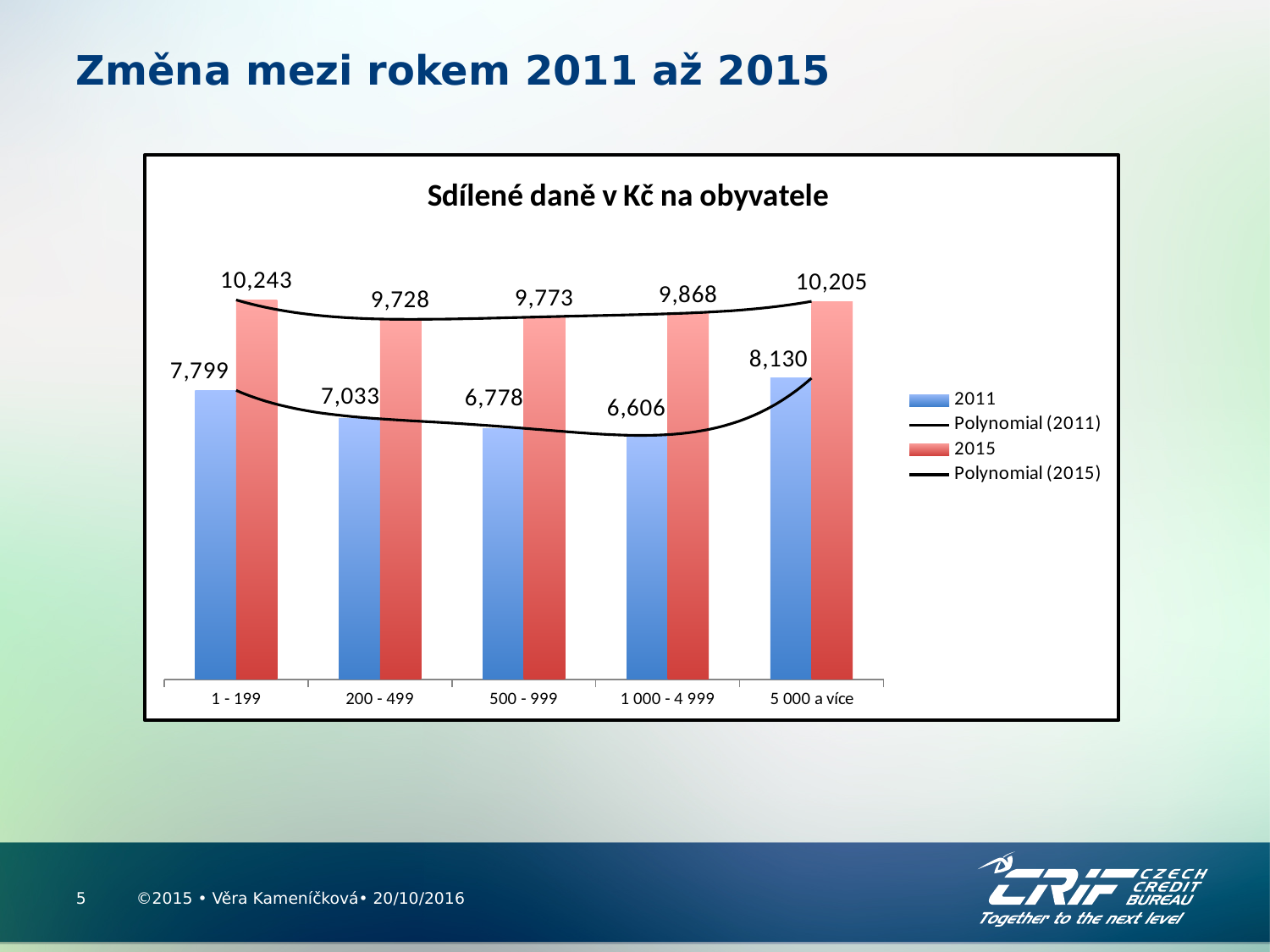

# Změna mezi rokem 2011 až 2015

### Chart: Sdílené daně v Kč na obyvatele

| Category | 2011 | 2015 |
|---|---|---|
| 1 - 199 | 7799.463327795304 | 10242.609999777867 |
| 200 - 499 | 7033.051545308514 | 9728.409684362336 |
| 500 - 999 | 6777.910383676785 | 9773.457857572577 |
| 1 000 - 4 999 | 6605.857136467749 | 9868.4098047528 |
| 5 000 a více | 8130.177302658195 | 10205.05208151305 |
5
©2015 • Věra Kameníčková• 20/10/2016